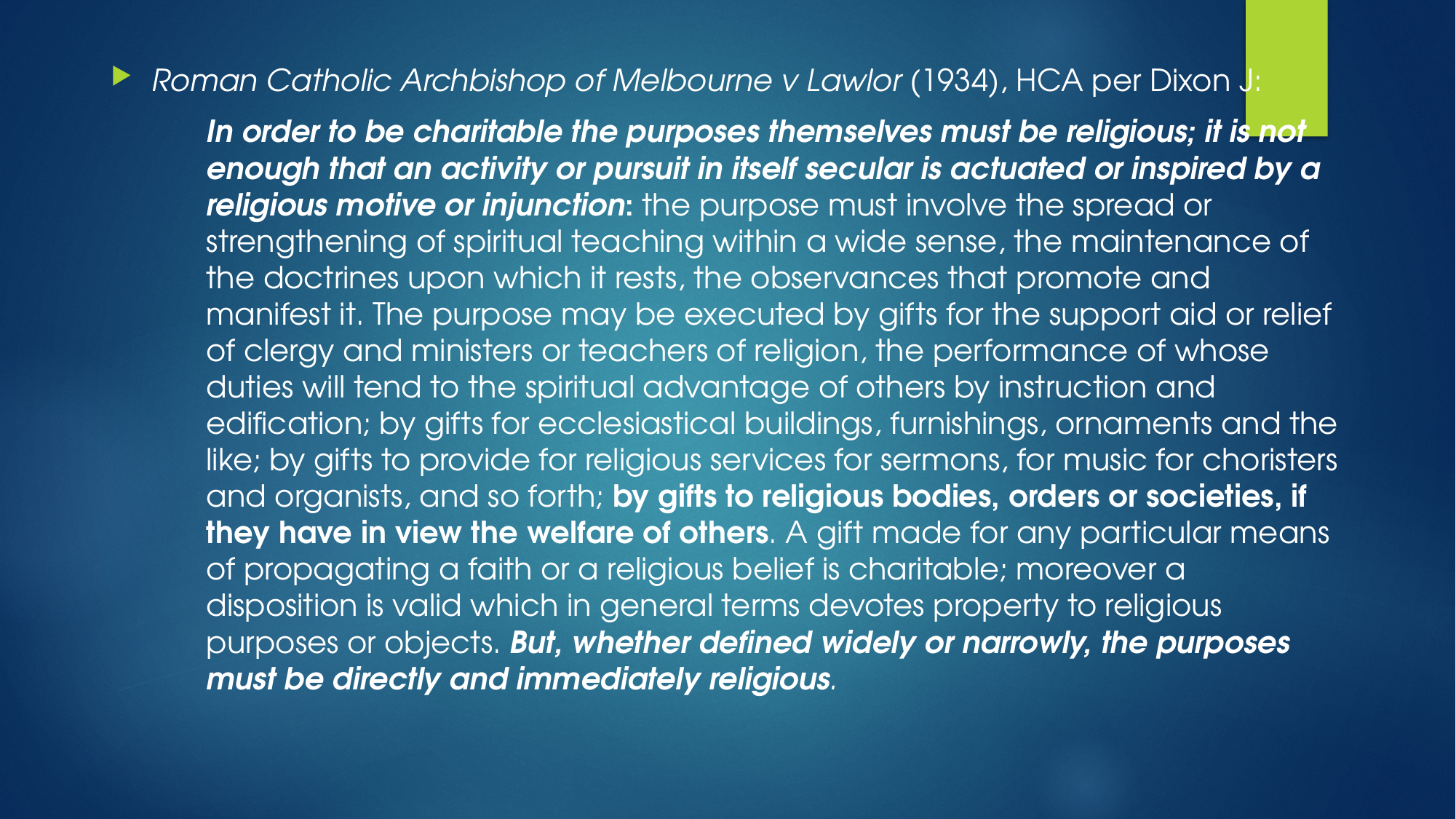

Roman Catholic Archbishop of Melbourne v Lawlor (1934), HCA per Dixon J:
In order to be charitable the purposes themselves must be religious; it is not enough that an activity or pursuit in itself secular is actuated or inspired by a religious motive or injunction: the purpose must involve the spread or strengthening of spiritual teaching within a wide sense, the maintenance of the doctrines upon which it rests, the observances that promote and manifest it. The purpose may be executed by gifts for the support aid or relief of clergy and ministers or teachers of religion, the performance of whose duties will tend to the spiritual advantage of others by instruction and edification; by gifts for ecclesiastical buildings, furnishings, ornaments and the like; by gifts to provide for religious services for sermons, for music for choristers and organists, and so forth; by gifts to religious bodies, orders or societies, if they have in view the welfare of others. A gift made for any particular means of propagating a faith or a religious belief is charitable; moreover a disposition is valid which in general terms devotes property to religious purposes or objects. But, whether defined widely or narrowly, the purposes must be directly and immediately religious.